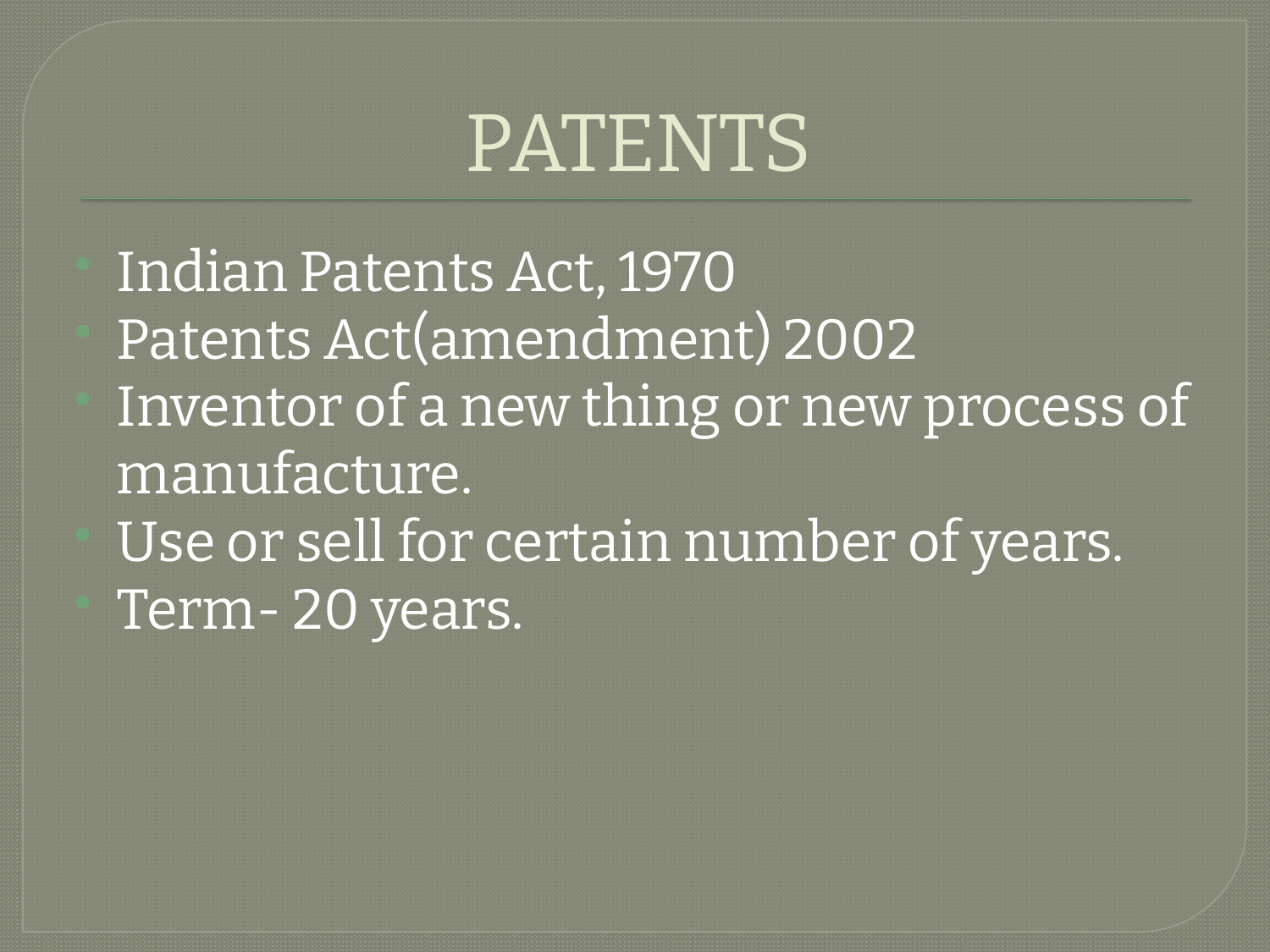

# PATENTS
Indian Patents Act, 1970
Patents Act(amendment) 2002
Inventor of a new thing or new process of manufacture.
Use or sell for certain number of years.
Term- 20 years.